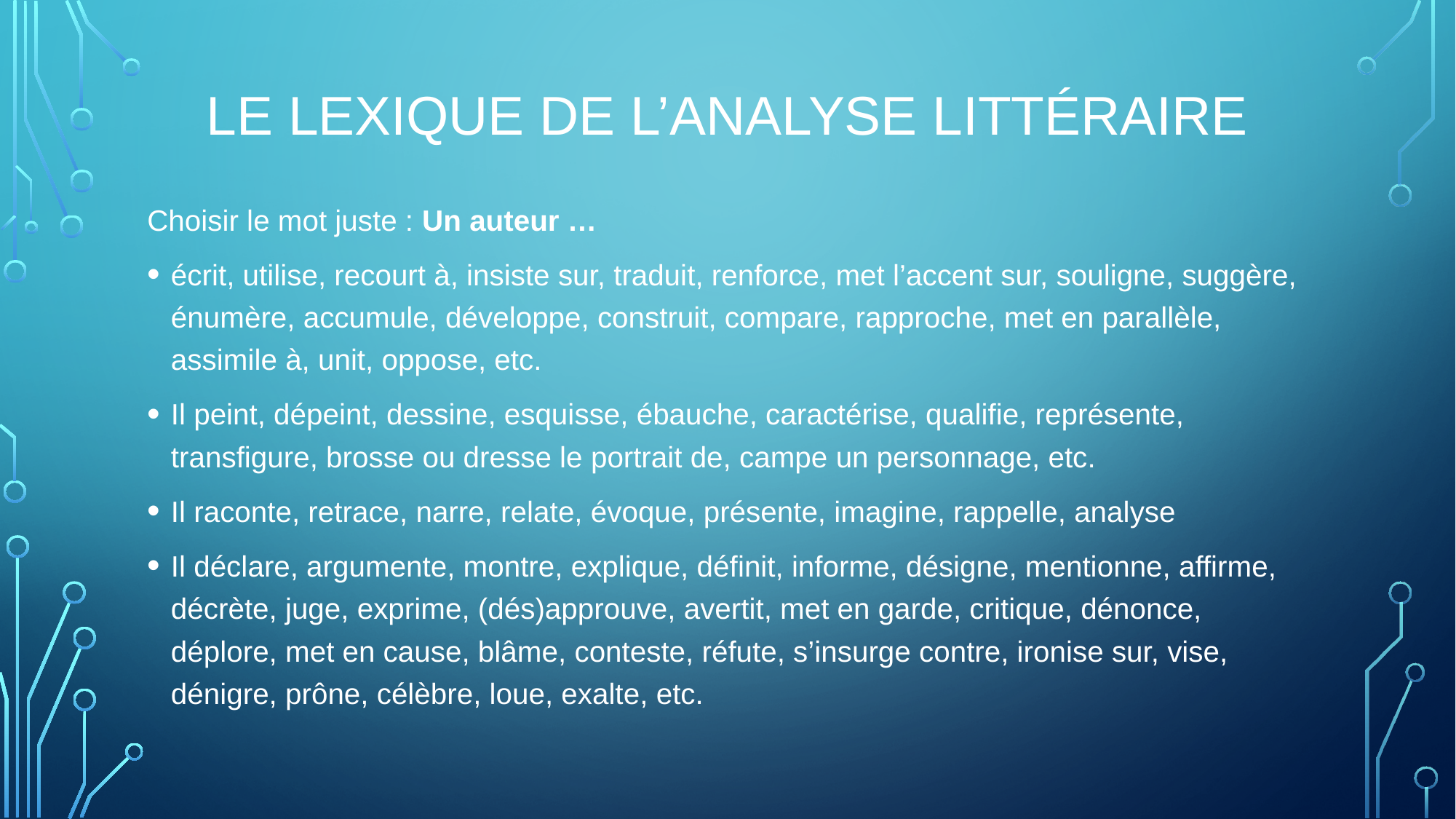

# LE LEXIQUE DE L’ANALYSE LITTÉRAIRE
Choisir le mot juste : Un auteur …
écrit, utilise, recourt à, insiste sur, traduit, renforce, met l’accent sur, souligne, suggère, énumère, accumule, développe, construit, compare, rapproche, met en parallèle, assimile à, unit, oppose, etc.
Il peint, dépeint, dessine, esquisse, ébauche, caractérise, qualifie, représente, transfigure, brosse ou dresse le portrait de, campe un personnage, etc.
Il raconte, retrace, narre, relate, évoque, présente, imagine, rappelle, analyse
Il déclare, argumente, montre, explique, définit, informe, désigne, mentionne, affirme, décrète, juge, exprime, (dés)approuve, avertit, met en garde, critique, dénonce, déplore, met en cause, blâme, conteste, réfute, s’insurge contre, ironise sur, vise, dénigre, prône, célèbre, loue, exalte, etc.